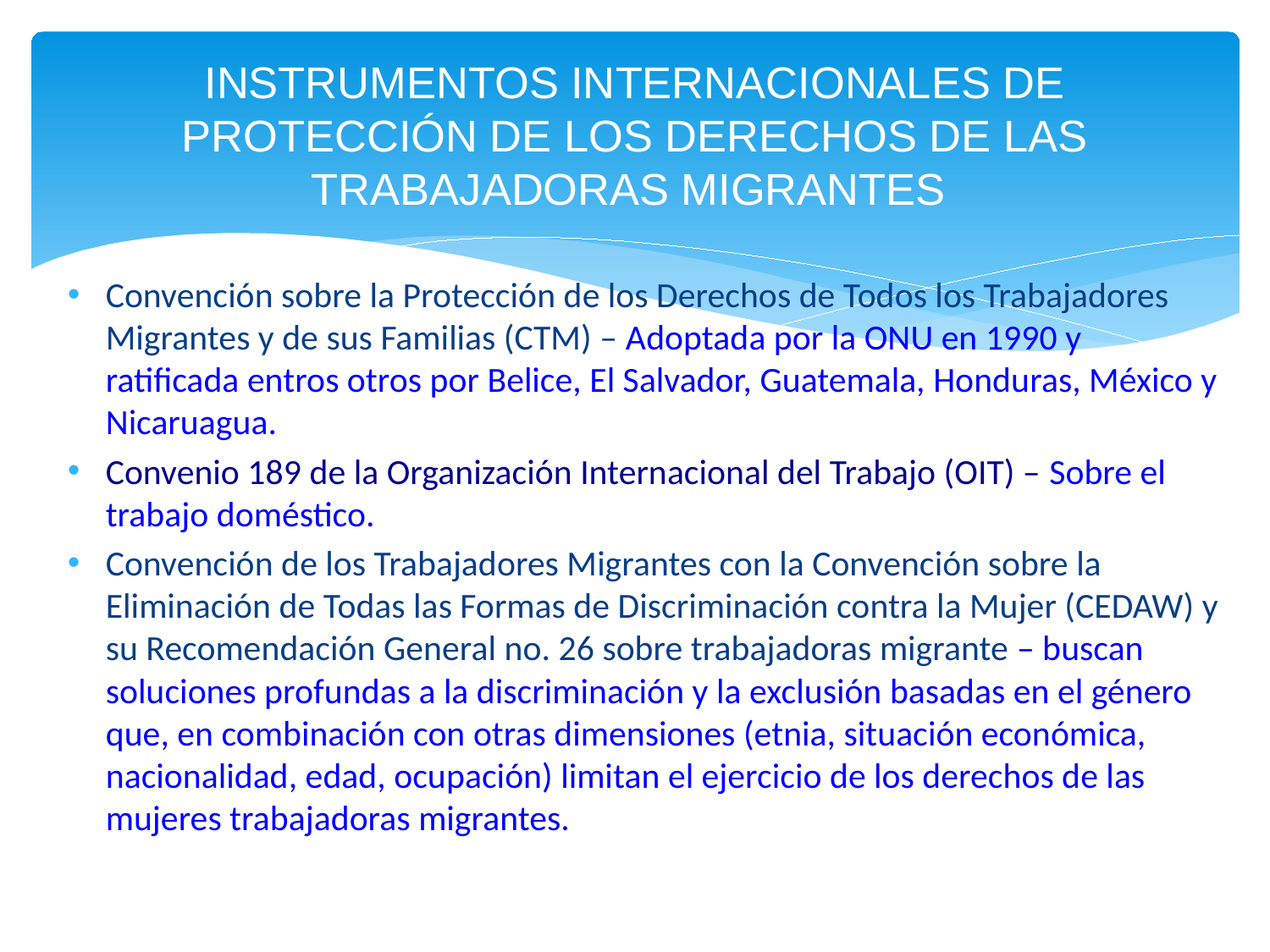

# INSTRUMENTOS INTERNACIONALES DE PROTECCIÓN DE LOS DERECHOS DE LAS TRABAJADORAS MIGRANTES
Convención sobre la Protección de los Derechos de Todos los Trabajadores Migrantes y de sus Familias (CTM) – Adoptada por la ONU en 1990 y ratificada entros otros por Belice, El Salvador, Guatemala, Honduras, México y Nicaruagua.
Convenio 189 de la Organización Internacional del Trabajo (OIT) – Sobre el trabajo doméstico.
Convención de los Trabajadores Migrantes con la Convención sobre la Eliminación de Todas las Formas de Discriminación contra la Mujer (CEDAW) y su Recomendación General no. 26 sobre trabajadoras migrante – buscan soluciones profundas a la discriminación y la exclusión basadas en el género que, en combinación con otras dimensiones (etnia, situación económica, nacionalidad, edad, ocupación) limitan el ejercicio de los derechos de las mujeres trabajadoras migrantes.